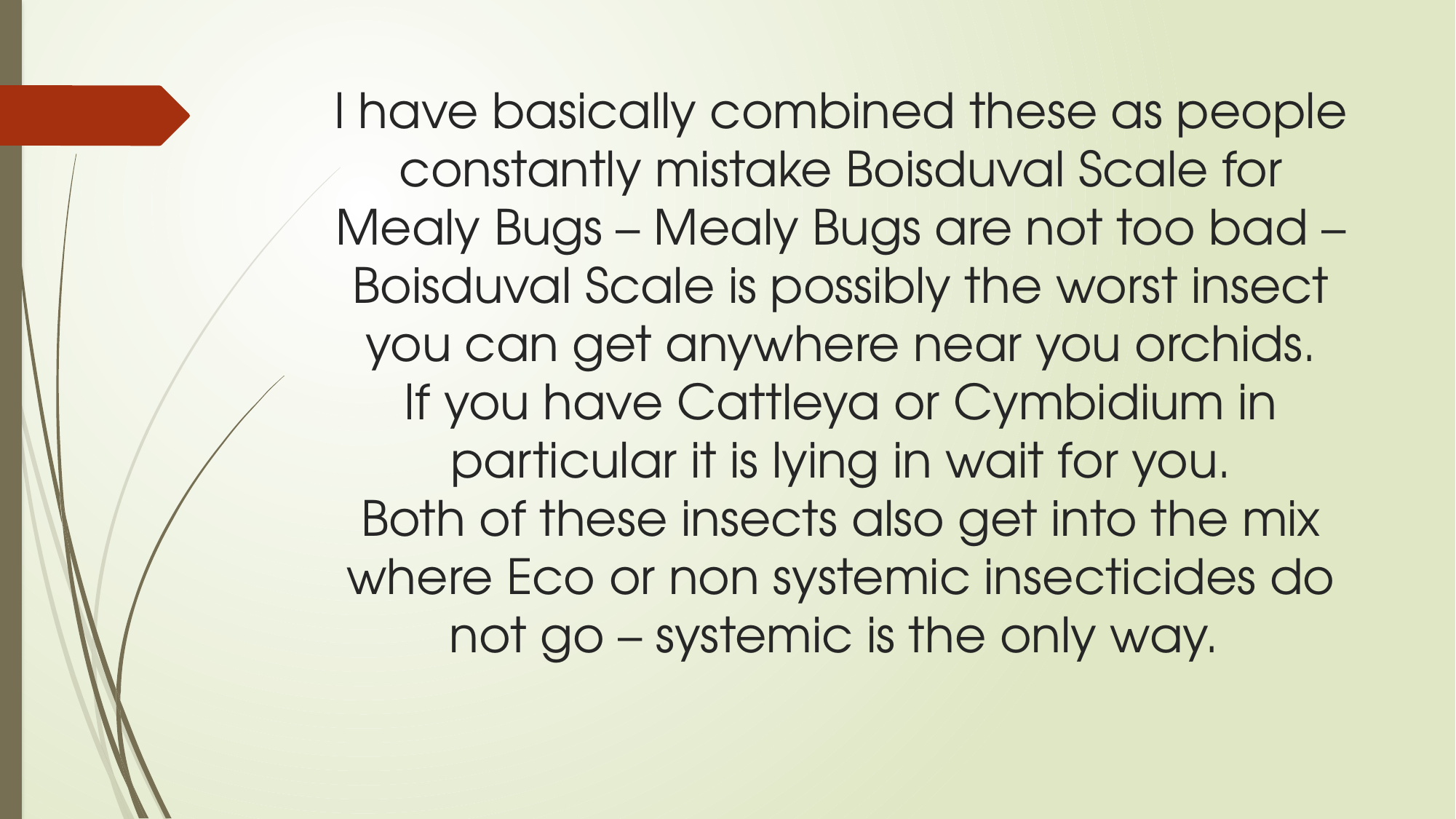

# I have basically combined these as people constantly mistake Boisduval Scale for Mealy Bugs – Mealy Bugs are not too bad – Boisduval Scale is possibly the worst insect you can get anywhere near you orchids. If you have Cattleya or Cymbidium in particular it is lying in wait for you. Both of these insects also get into the mix where Eco or non systemic insecticides do not go – systemic is the only way.